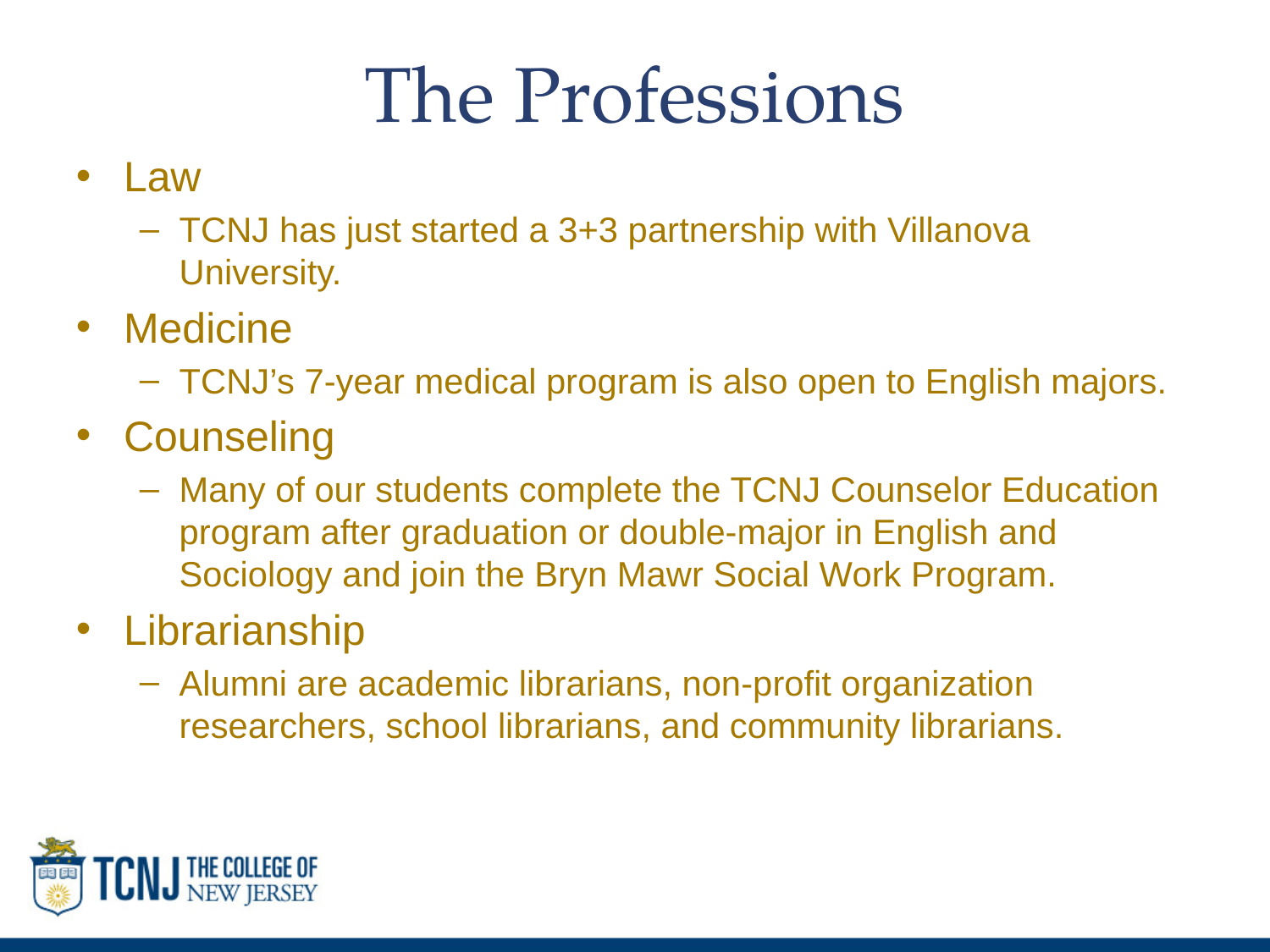

# The Professions
Law
TCNJ has just started a 3+3 partnership with Villanova University.
Medicine
TCNJ’s 7-year medical program is also open to English majors.
Counseling
Many of our students complete the TCNJ Counselor Education program after graduation or double-major in English and Sociology and join the Bryn Mawr Social Work Program.
Librarianship
Alumni are academic librarians, non-profit organization researchers, school librarians, and community librarians.